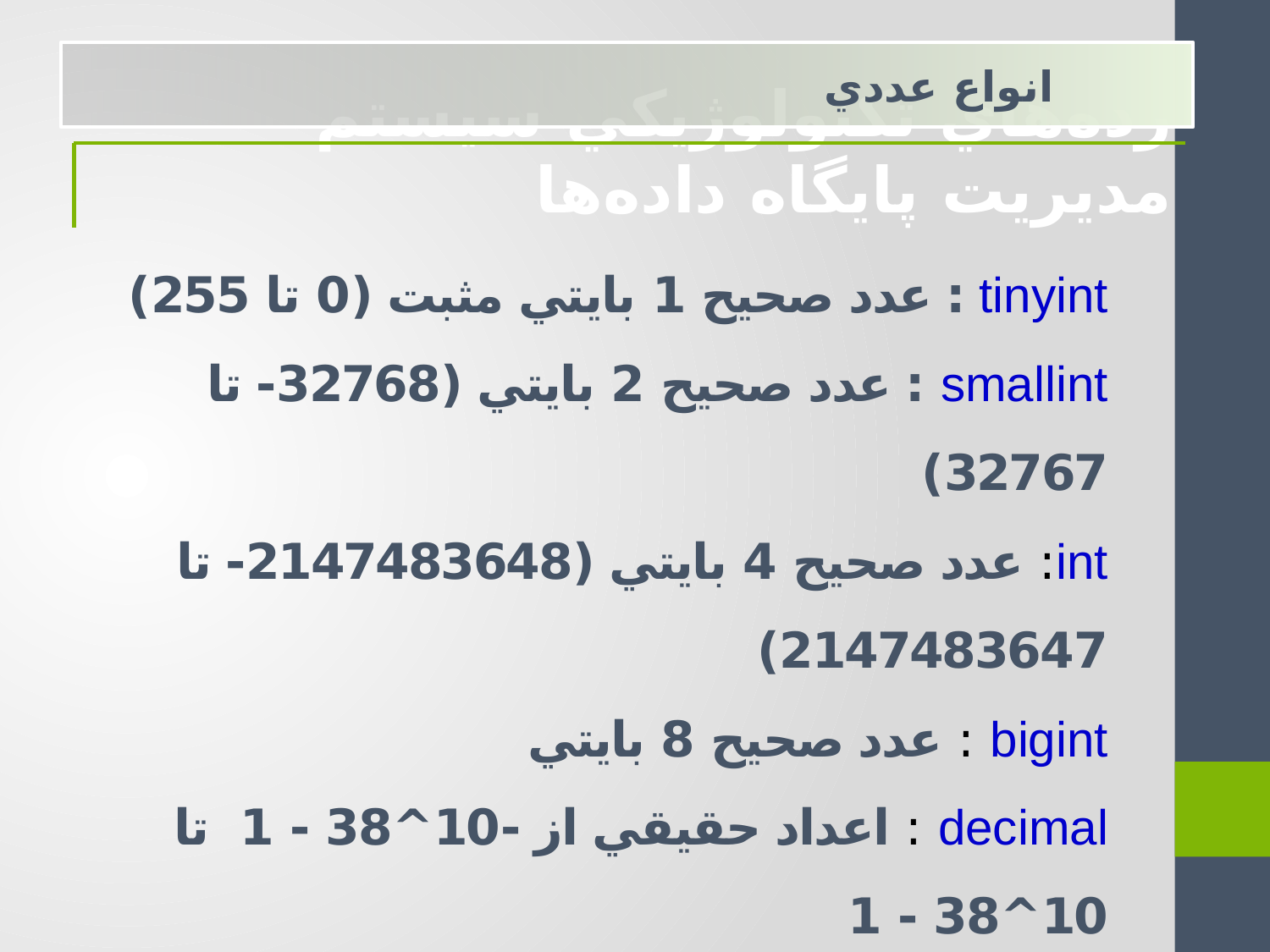

انواع عددي
رده‌هاي تكنولوژيكي سيستم مديريت پايگاه داده‌ها
tinyint : عدد صحيح 1 بايتي مثبت (0 تا 255)
smallint : عدد صحيح 2 بايتي (32768- تا 32767)
int: عدد صحيح 4 بايتي (2147483648- تا 2147483647)
bigint : عدد صحيح 8 بايتي
decimal : اعداد حقيقي از -10^38 - 1  تا 10^38 - 1
real : اعداد اعشار 4 بايتي با دقت 7 رقم
float : اعداد اعشار 8 بايتي با دقت 15 رقم